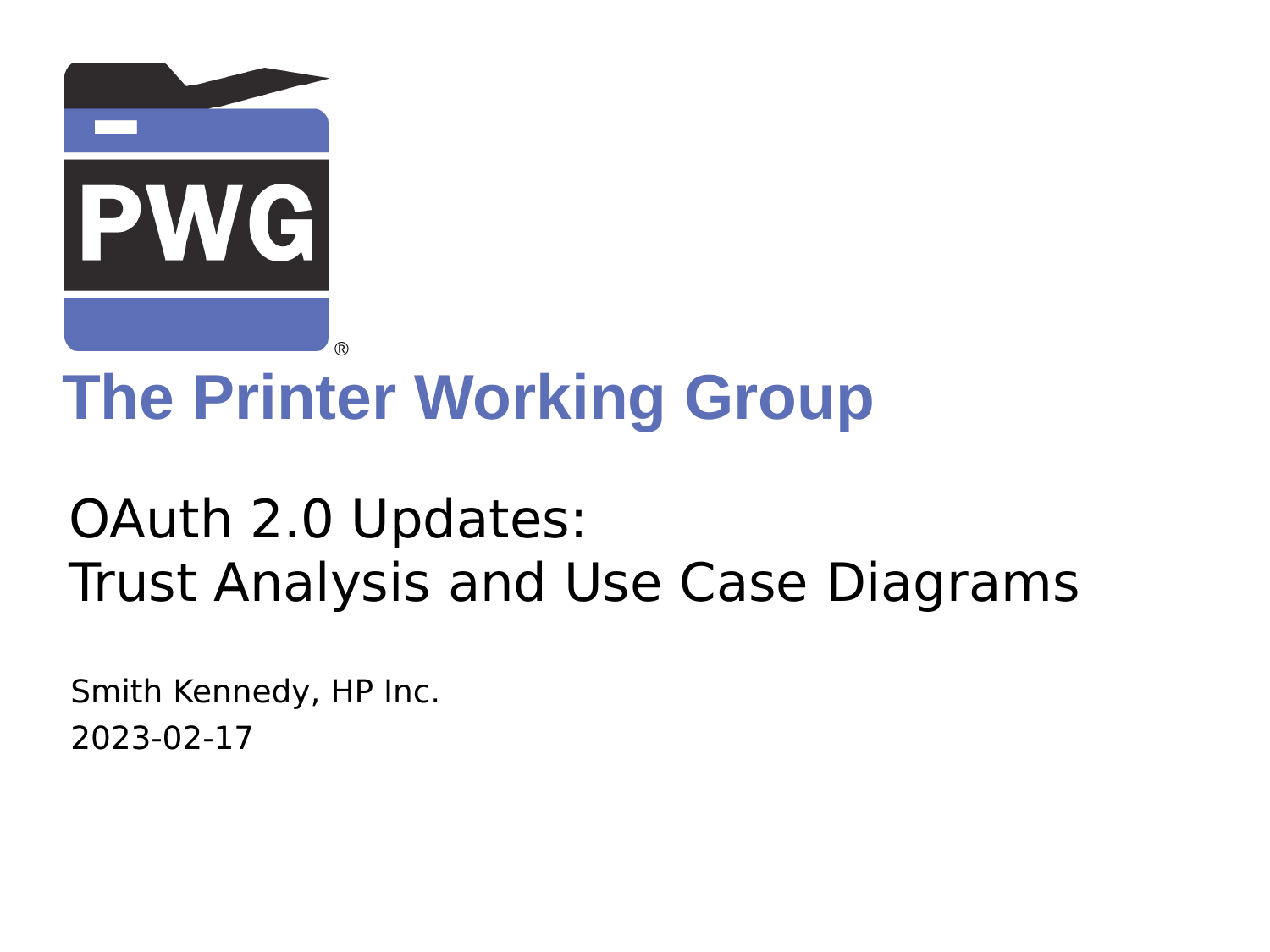

# OAuth 2.0 Updates: Trust Analysis and Use Case Diagrams

Smith Kennedy, HP Inc.
2023-02-17